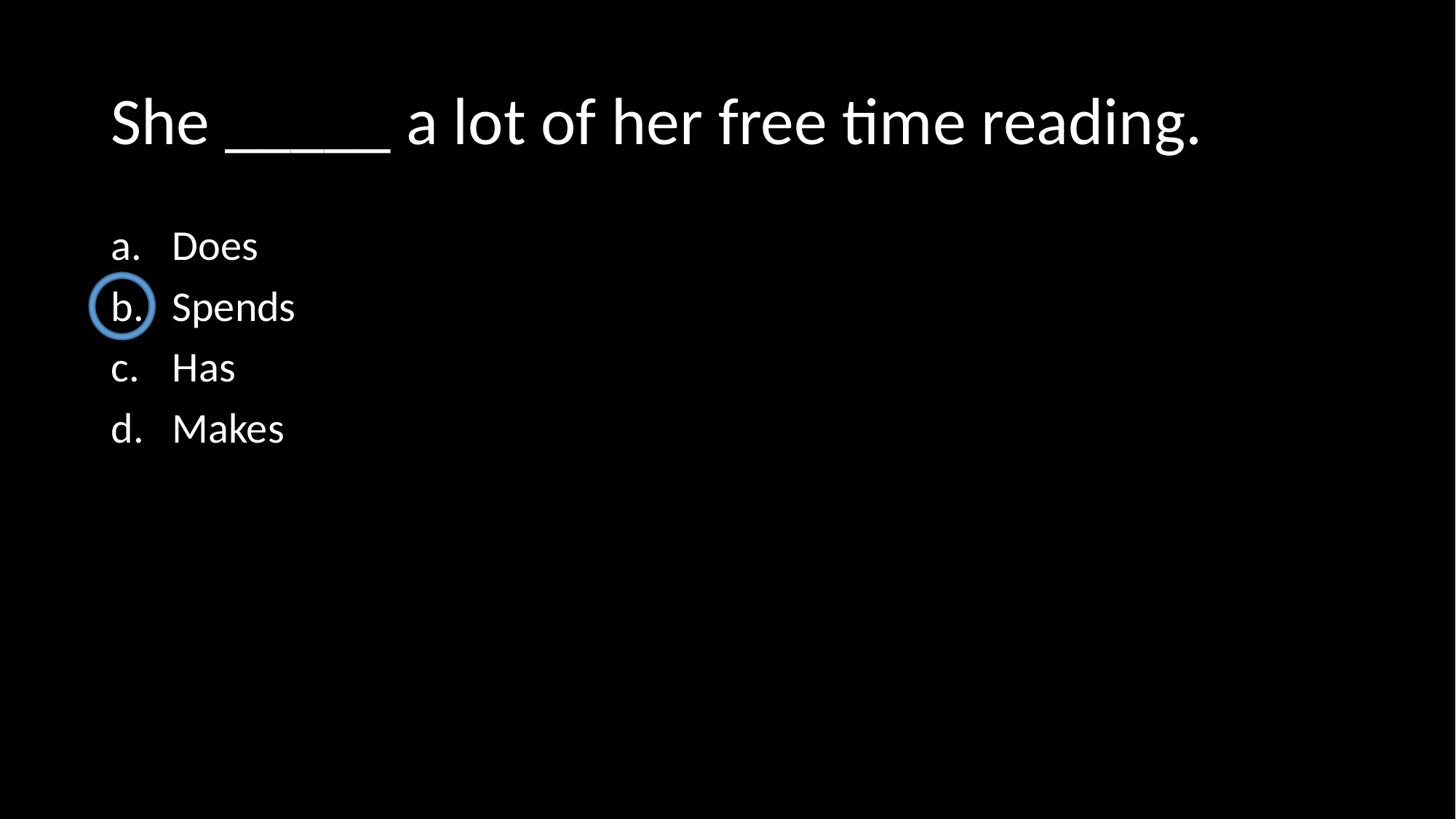

# She _____ a lot of her free time reading.
Does
Spends
Has
Makes